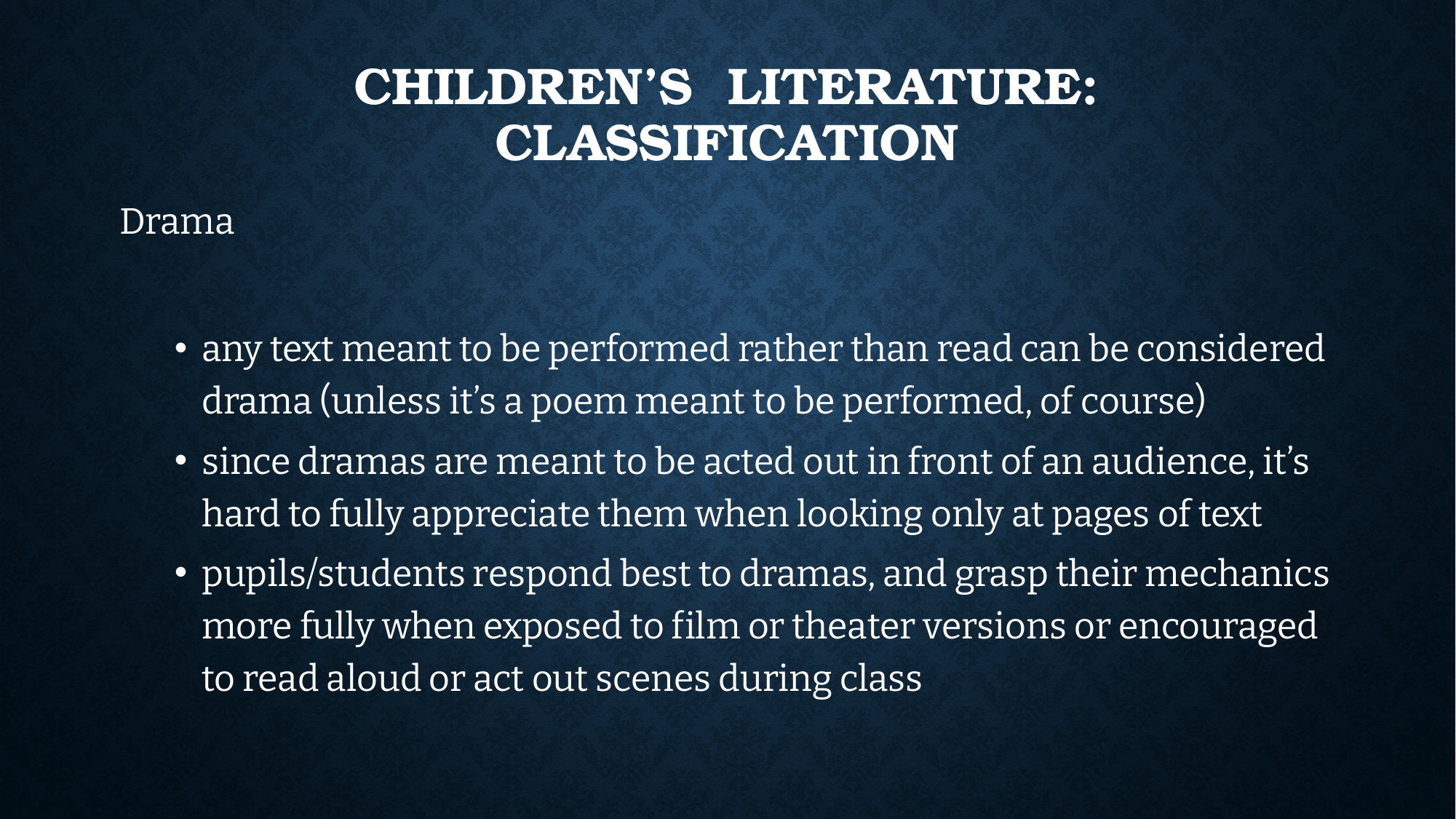

# Children’s  literature: classification
Drama

any text meant to be performed rather than read can be considered drama (unless it’s a poem meant to be performed, of course)
since dramas are meant to be acted out in front of an audience, it’s hard to fully appreciate them when looking only at pages of text
pupils/students respond best to dramas, and grasp their mechanics more fully when exposed to film or theater versions or encouraged to read aloud or act out scenes during class